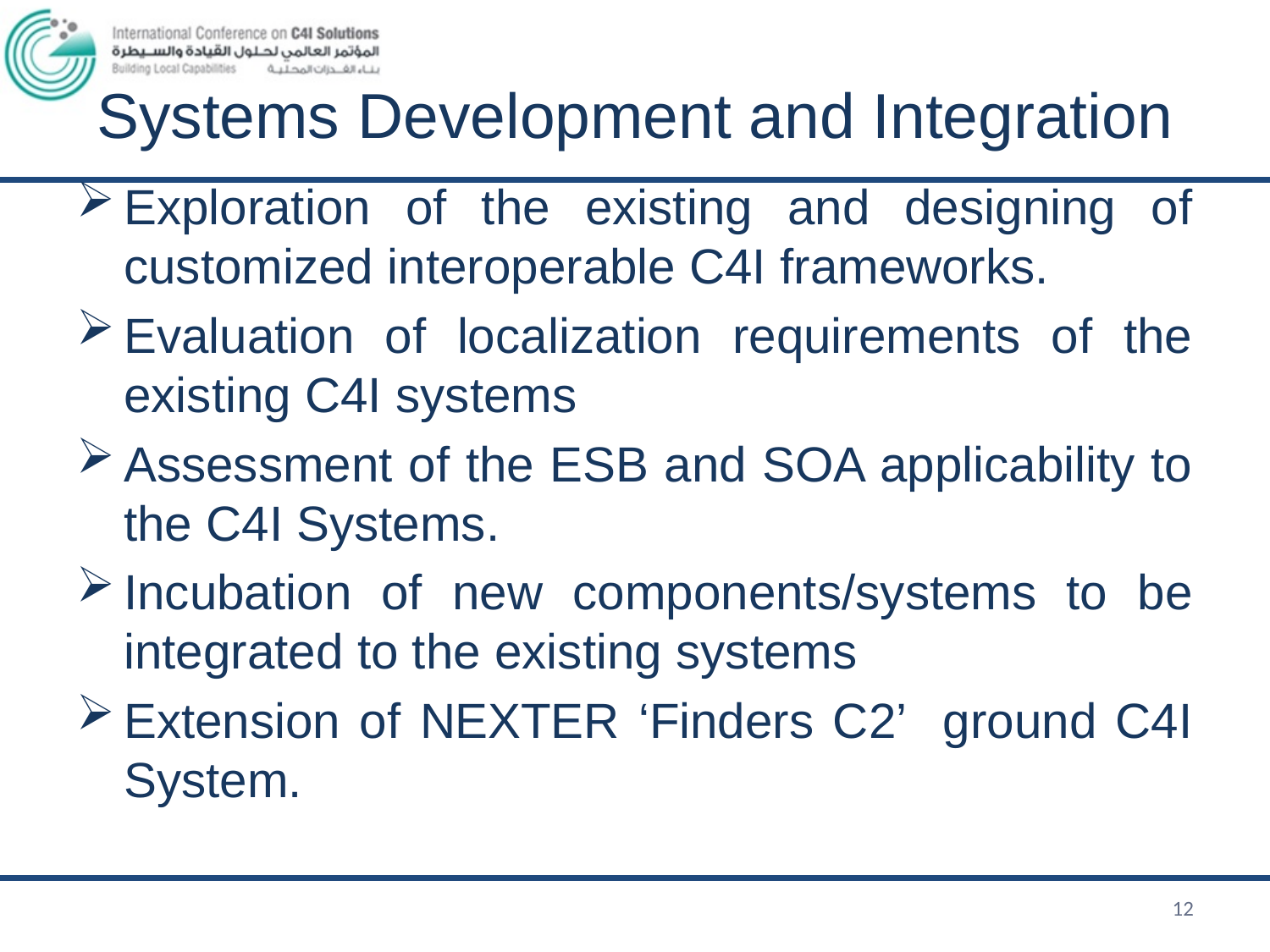

# Systems Development and Integration
Exploration of the existing and designing of customized interoperable C4I frameworks.
Evaluation of localization requirements of the existing C4I systems
Assessment of the ESB and SOA applicability to the C4I Systems.
Incubation of new components/systems to be integrated to the existing systems
Extension of NEXTER ‘Finders C2’  ground C4I System.

12